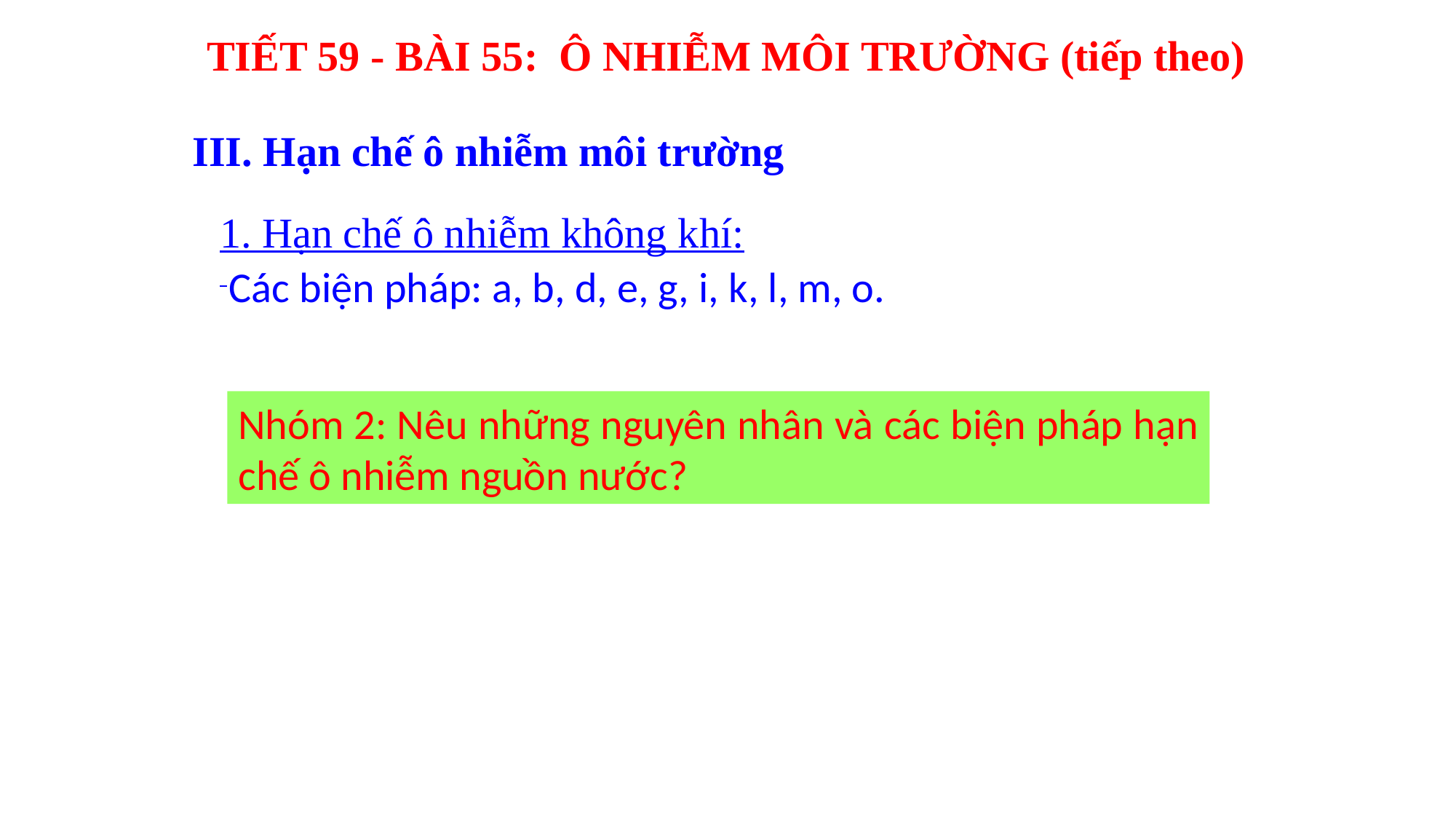

TIẾT 59 - BÀI 55:  Ô NHIỄM MÔI TRƯỜNG (tiếp theo)
III. Hạn chế ô nhiễm môi trường
1. Hạn chế ô nhiễm không khí:

Các biện pháp: a, b, d, e, g, i, k, l, m, o.
Nhóm 2: Nêu những nguyên nhân và các biện pháp hạn chế ô nhiễm nguồn nước?